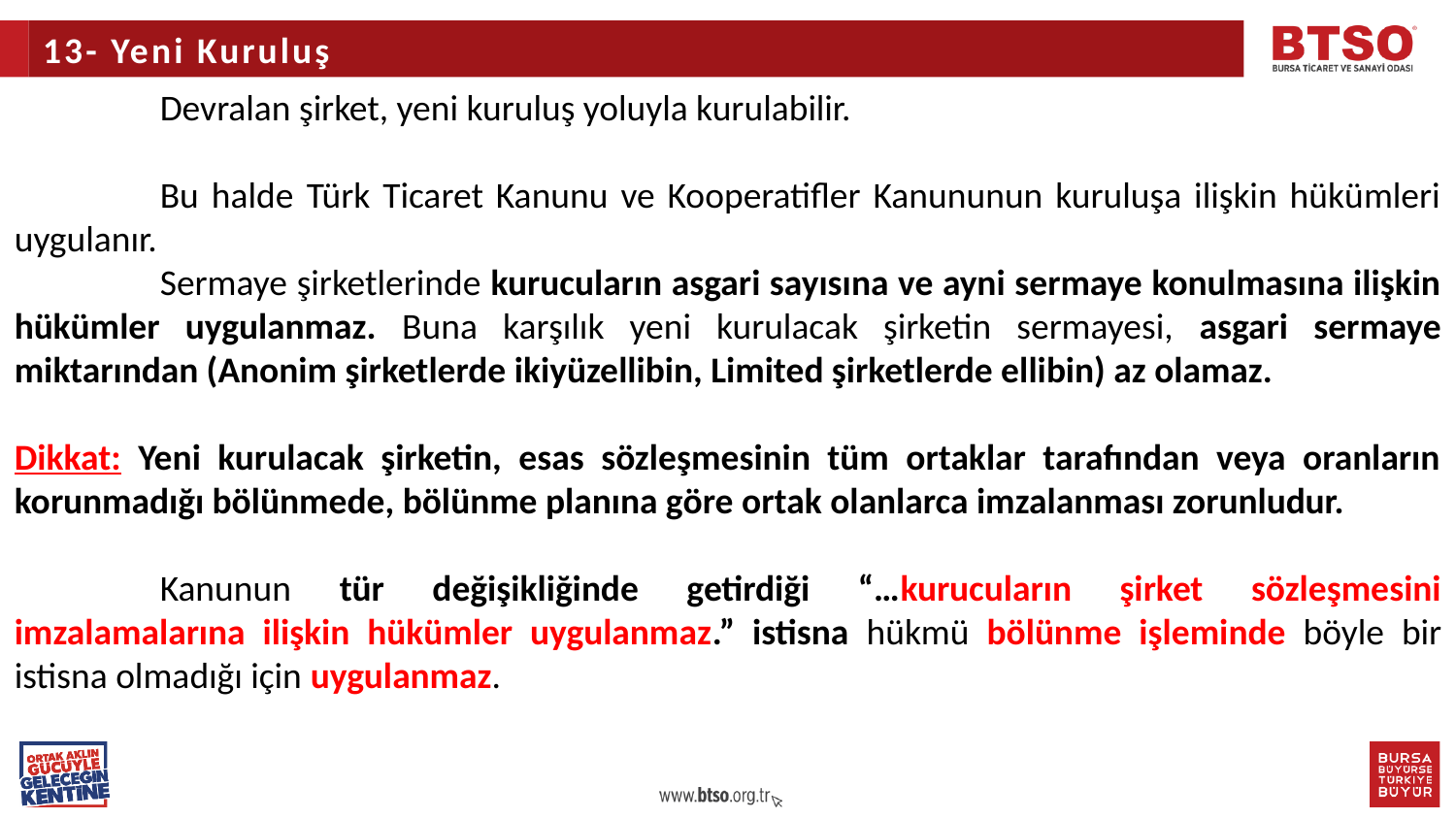

13- Yeni Kuruluş
	Devralan şirket, yeni kuruluş yoluyla kurulabilir.

	Bu halde Türk Ticaret Kanunu ve Kooperatifler Kanununun kuruluşa ilişkin hükümleri uygulanır.
	Sermaye şirketlerinde kurucuların asgari sayısına ve ayni sermaye konulmasına ilişkin hükümler uygulanmaz. Buna karşılık yeni kurulacak şirketin sermayesi, asgari sermaye miktarından (Anonim şirketlerde ikiyüzellibin, Limited şirketlerde ellibin) az olamaz.

Dikkat: Yeni kurulacak şirketin, esas sözleşmesinin tüm ortaklar tarafından veya oranların korunmadığı bölünmede, bölünme planına göre ortak olanlarca imzalanması zorunludur.

	Kanunun tür değişikliğinde getirdiği “…kurucuların şirket sözleşmesini imzalamalarına ilişkin hükümler uygulanmaz.” istisna hükmü bölünme işleminde böyle bir istisna olmadığı için uygulanmaz.